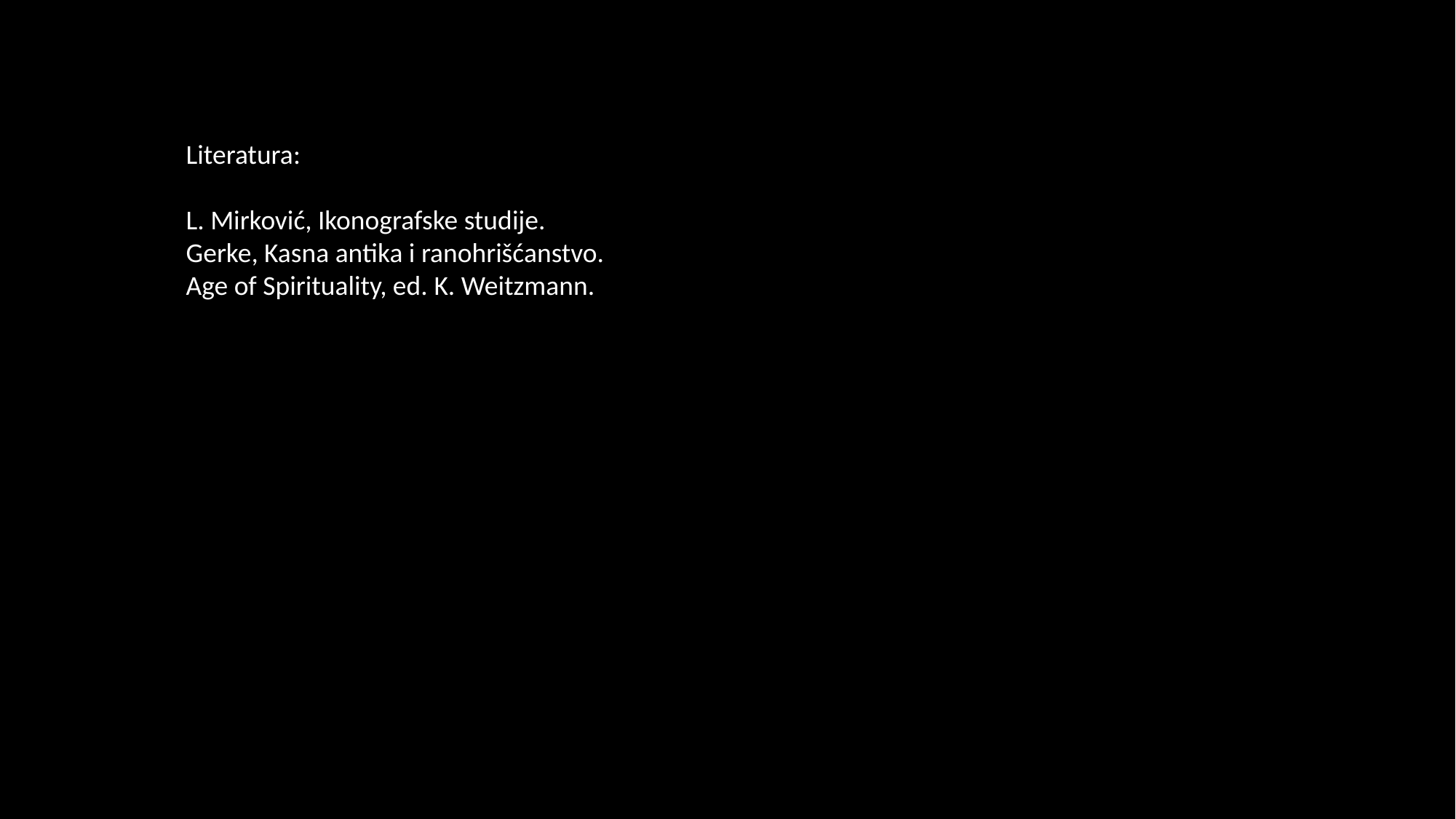

Literatura:

L. Mirković, Ikonografske studije.
Gerke, Kasna antika i ranohrišćanstvo.
Age of Spirituality, ed. K. Weitzmann.